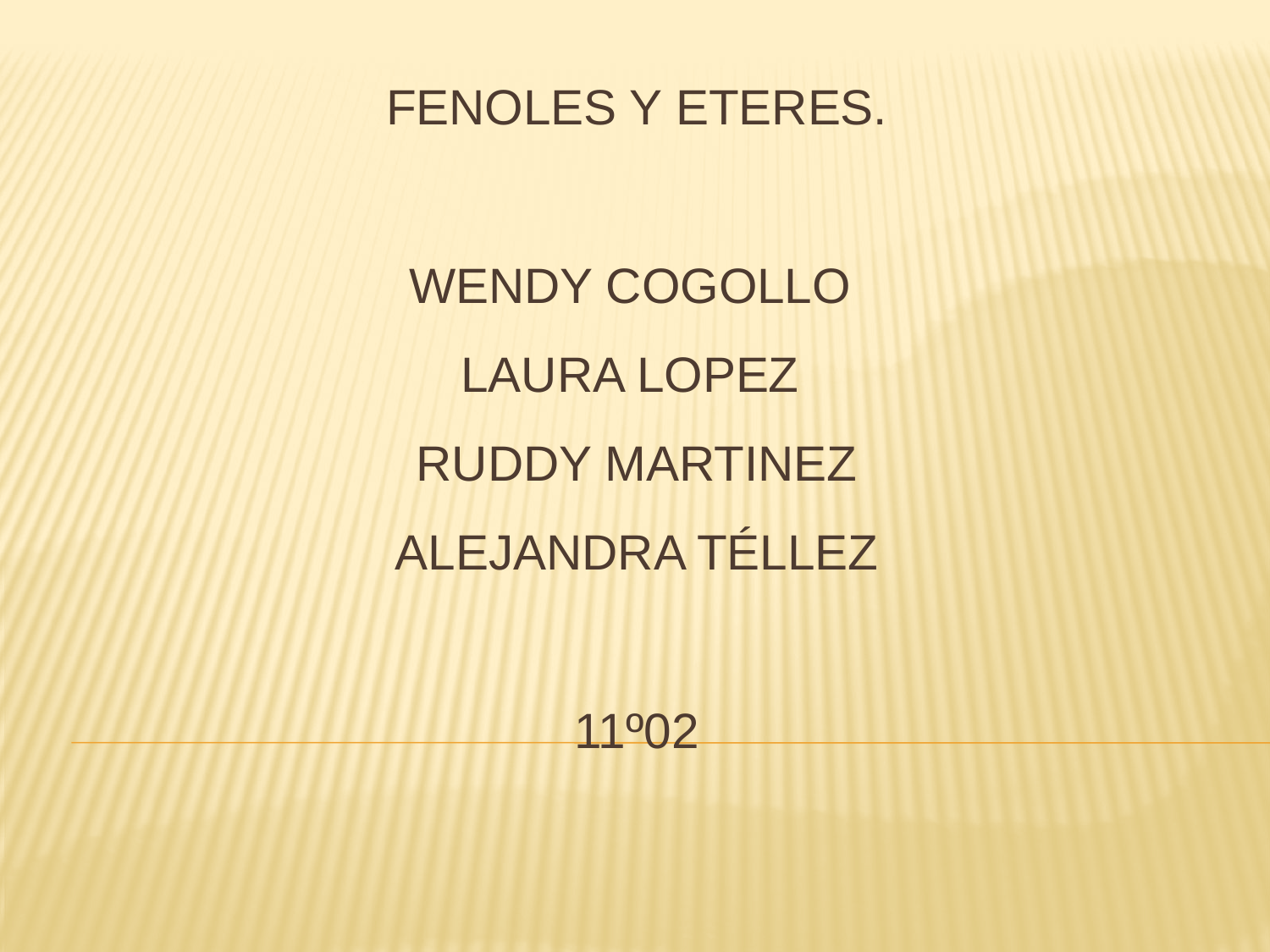

# FENOLES Y ETERES. WENDY COGOLLO LAURA LOPEZ RUDDY MARTINEZ ALEJANDRA Téllez 11º02